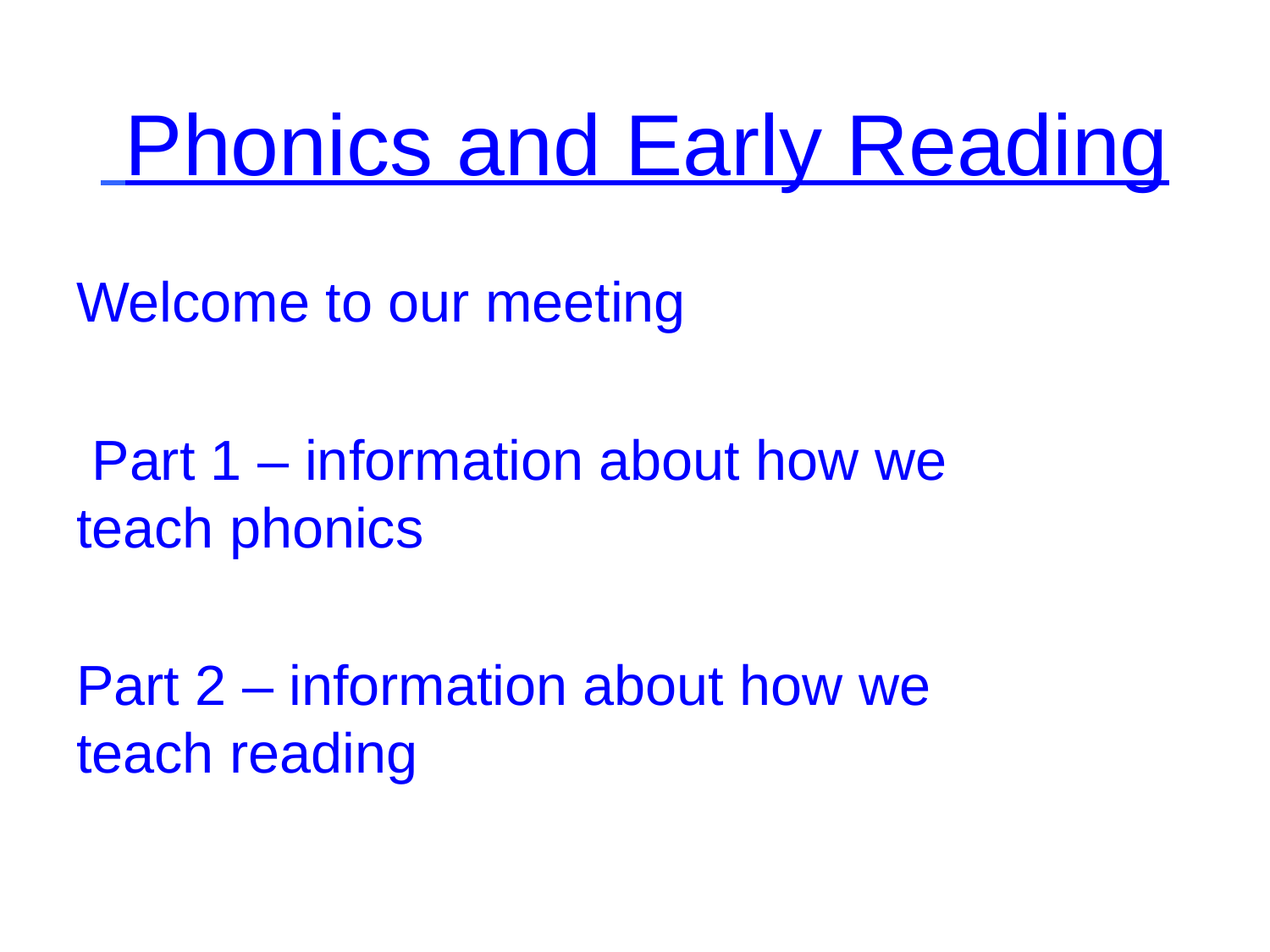

# Phonics and Early Reading

Welcome to our meeting

 Part 1 – information about how we teach phonics

Part 2 – information about how we teach reading